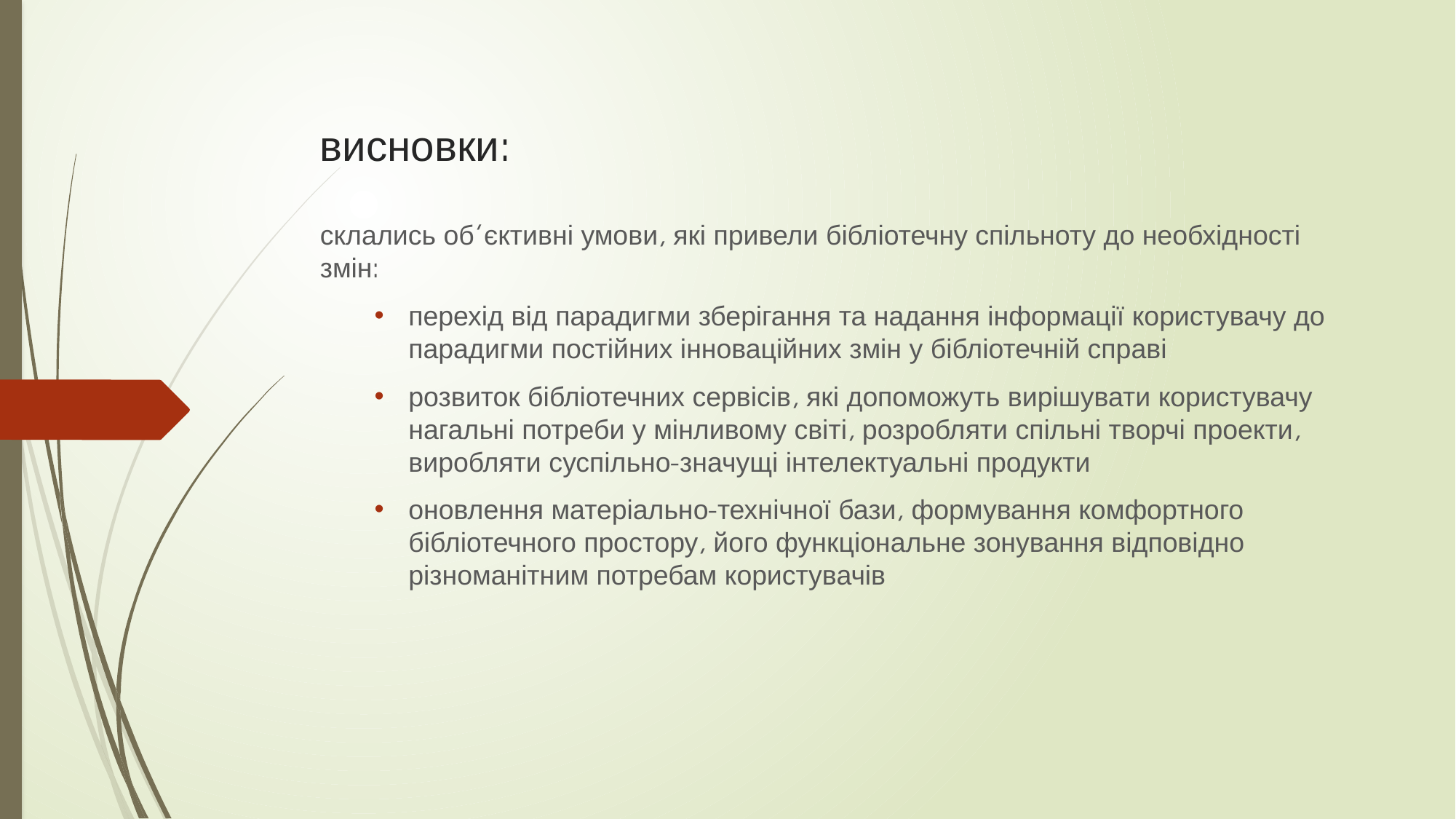

# висновки:
склались об’єктивні умови, які привели бібліотечну спільноту до необхідності змін:
перехід від парадигми зберігання та надання інформації користувачу до парадигми постійних інноваційних змін у бібліотечній справі
розвиток бібліотечних сервісів, які допоможуть вирішувати користувачу нагальні потреби у мінливому світі, розробляти спільні творчі проекти, виробляти суспільно-значущі інтелектуальні продукти
оновлення матеріально-технічної бази, формування комфортного бібліотечного простору, його функціональне зонування відповідно різноманітним потребам користувачів